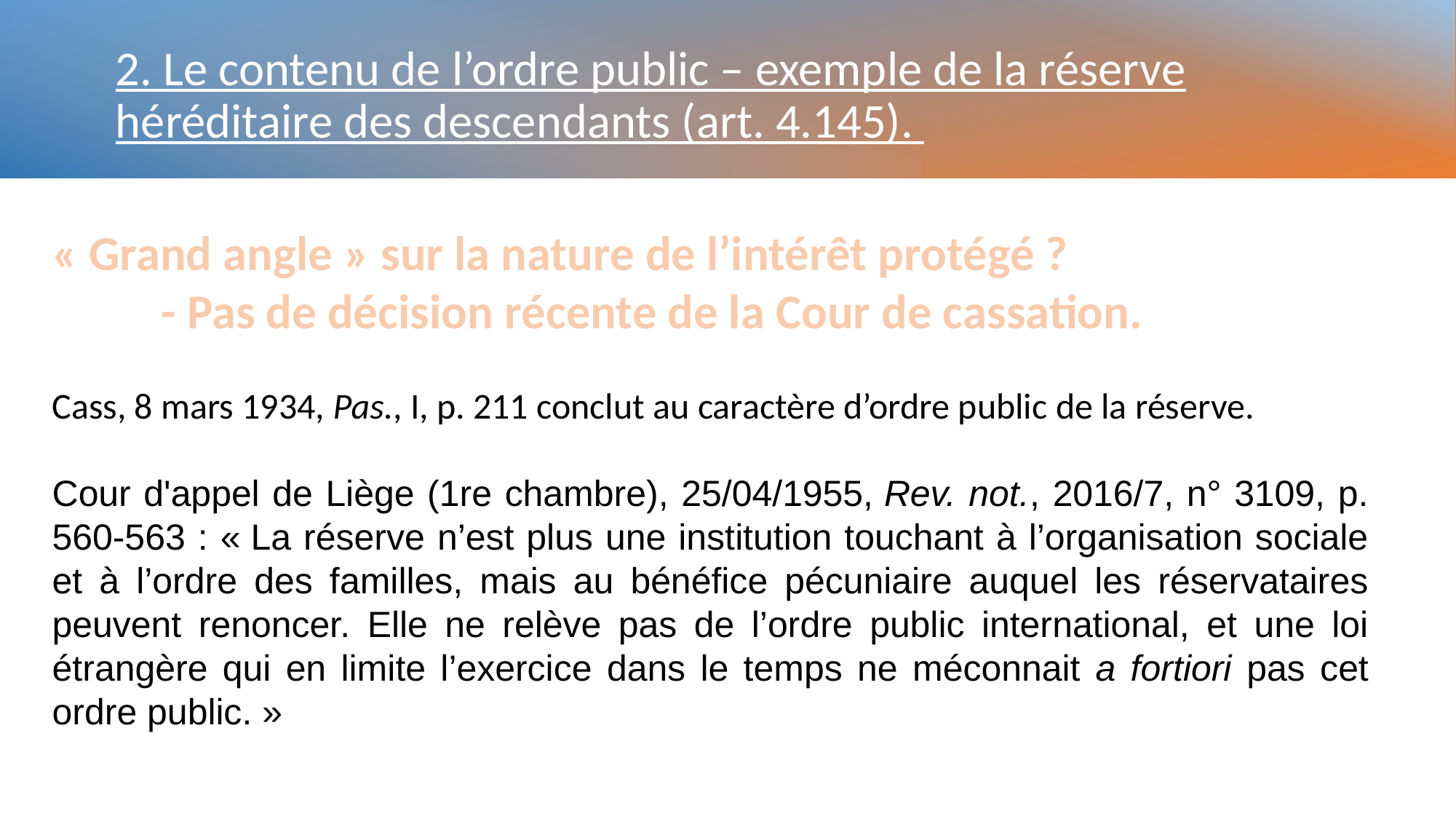

# 2. Le contenu de l’ordre public – exemple de la réserve héréditaire des descendants (art. 4.145).

« Grand angle » sur la nature de l’intérêt protégé ?
	- Pas de décision récente de la Cour de cassation.

Cass, 8 mars 1934, Pas., I, p. 211 conclut au caractère d’ordre public de la réserve.

Cour d'appel de Liège (1re chambre), 25/04/1955, Rev. not., 2016/7, n° 3109, p. 560-563 : « La réserve n’est plus une institution touchant à l’organisation sociale et à l’ordre des familles, mais au bénéfice pécuniaire auquel les réservataires peuvent renoncer. Elle ne relève pas de l’ordre public international, et une loi étrangère qui en limite l’exercice dans le temps ne méconnait a fortiori pas cet ordre public. »